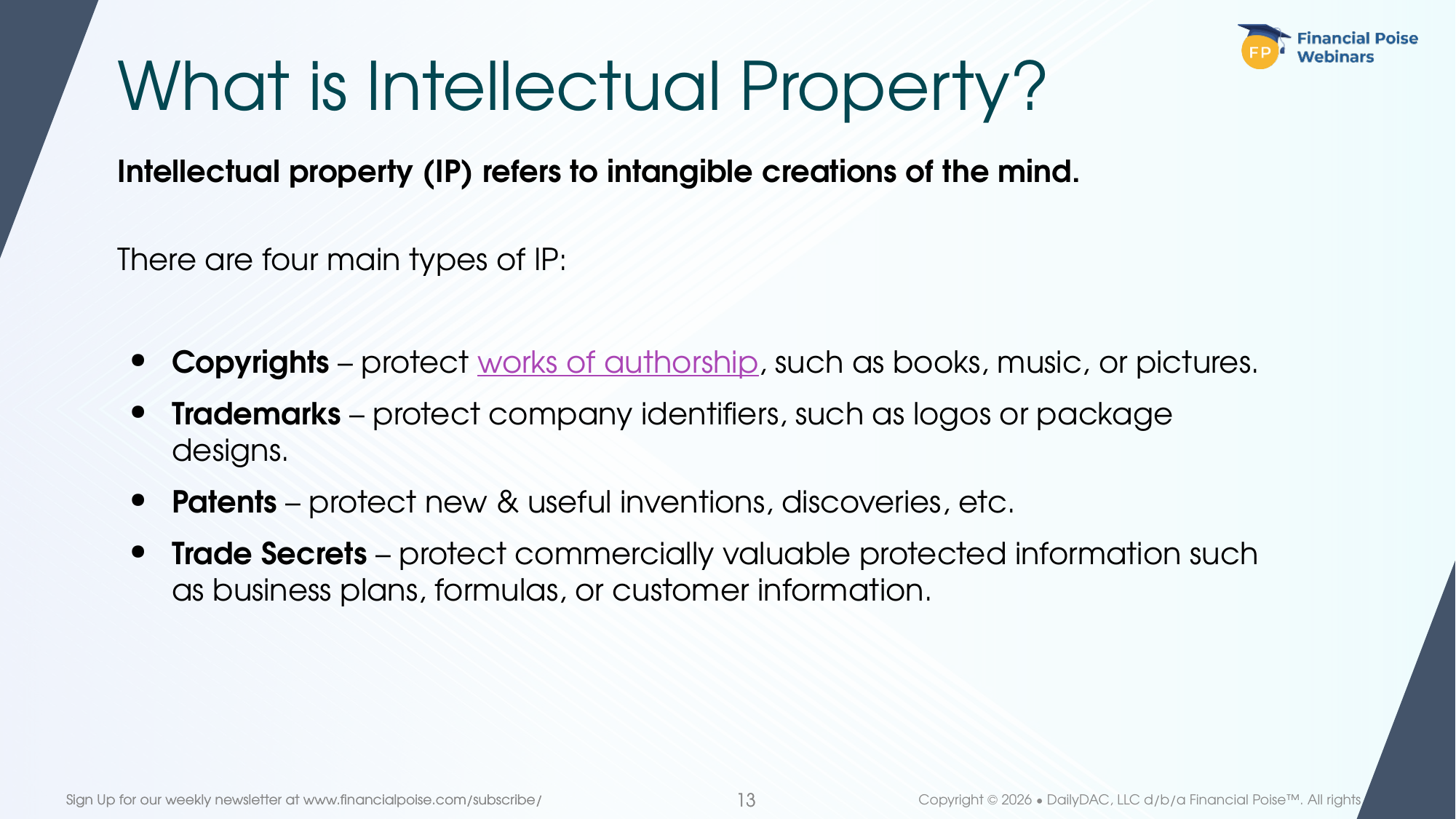

What is Intellectual Property?
Intellectual property (IP) refers to intangible creations of the mind.

There are four main types of IP:

Copyrights – protect works of authorship, such as books, music, or pictures.
Trademarks – protect company identifiers, such as logos or package designs.
Patents – protect new & useful inventions, discoveries, etc.
Trade Secrets – protect commercially valuable protected information such as business plans, formulas, or customer information.